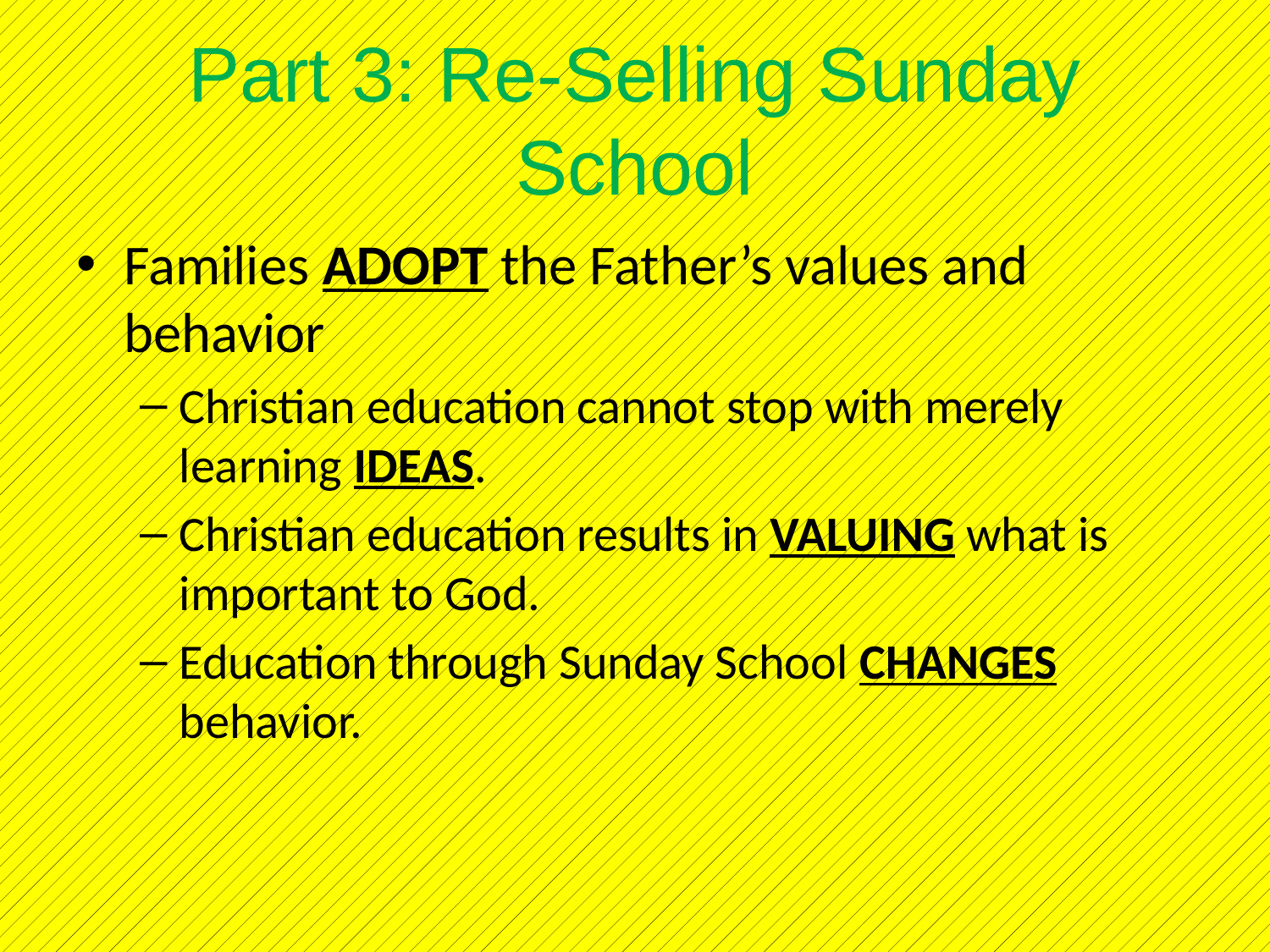

# Part 3: Re-Selling Sunday School
Families ADOPT the Father’s values and behavior
Christian education cannot stop with merely learning IDEAS.
Christian education results in VALUING what is important to God.
Education through Sunday School CHANGES behavior.